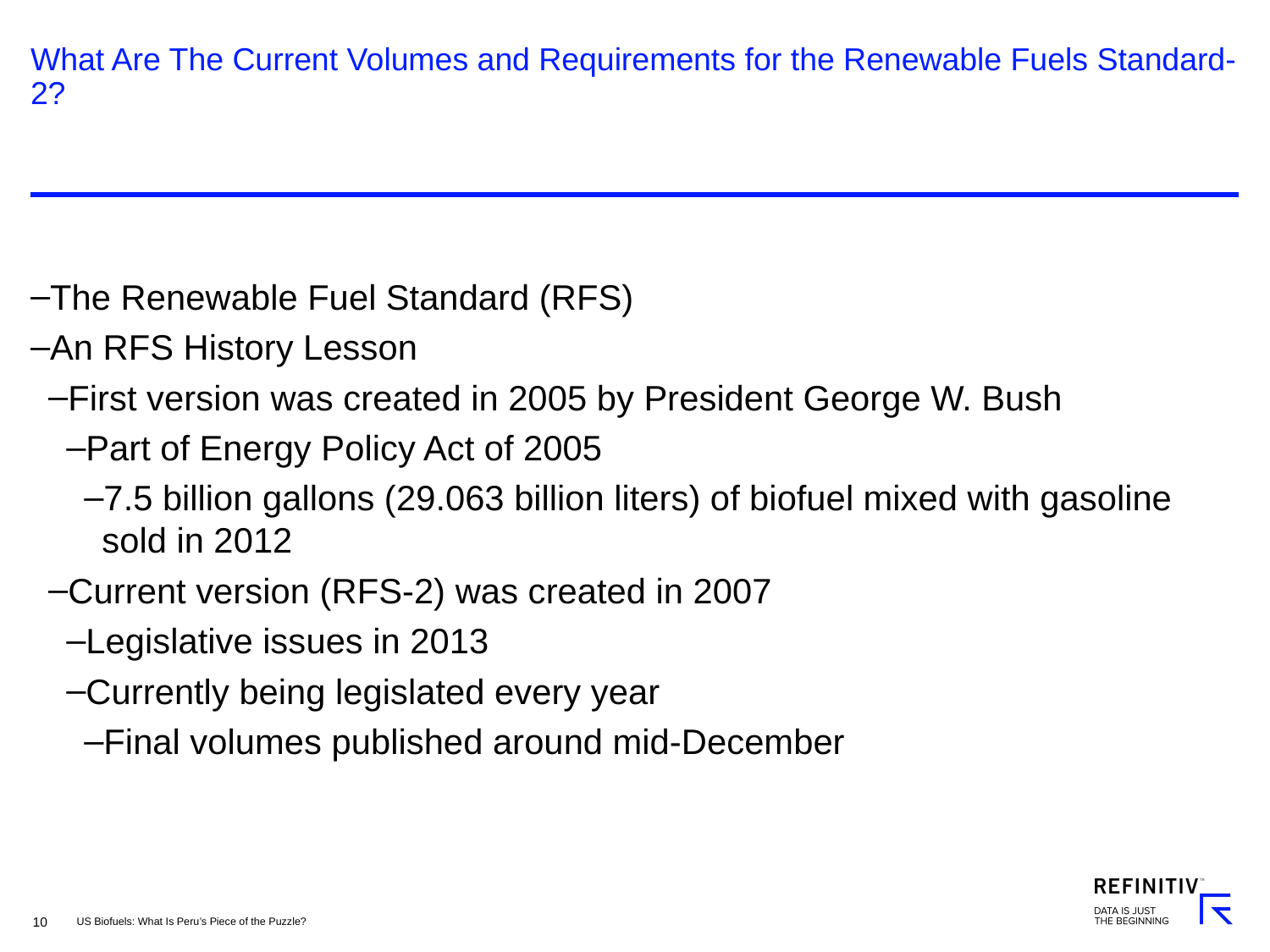

# What Are The Current Volumes and Requirements for the Renewable Fuels Standard-2?
The Renewable Fuel Standard (RFS)
An RFS History Lesson
First version was created in 2005 by President George W. Bush
Part of Energy Policy Act of 2005
7.5 billion gallons (29.063 billion liters) of biofuel mixed with gasoline sold in 2012
Current version (RFS-2) was created in 2007
Legislative issues in 2013
Currently being legislated every year
Final volumes published around mid-December
US Biofuels: What Is Peru’s Piece of the Puzzle?